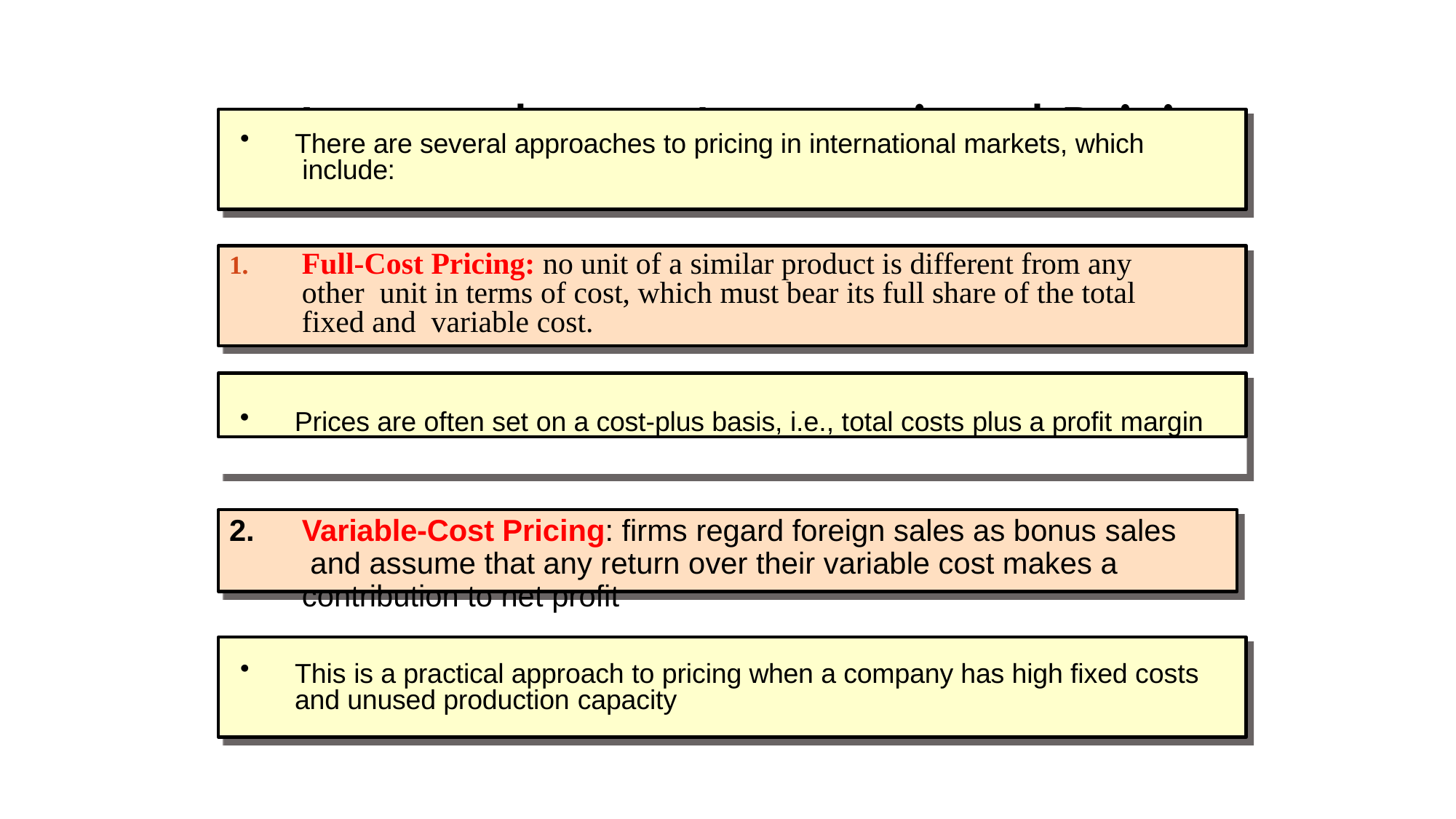

# Approaches to International Pricing

There are several approaches to pricing in international markets, which  include:

1.	Full-Cost Pricing: no unit of a similar product is different from any other  unit in terms of cost, which must bear its full share of the total fixed and  variable cost.

Prices are often set on a cost-plus basis, i.e., total costs plus a profit margin

Variable-Cost Pricing: firms regard foreign sales as bonus sales  and assume that any return over their variable cost makes a  contribution to net profit

This is a practical approach to pricing when a company has high fixed costs  and unused production capacity